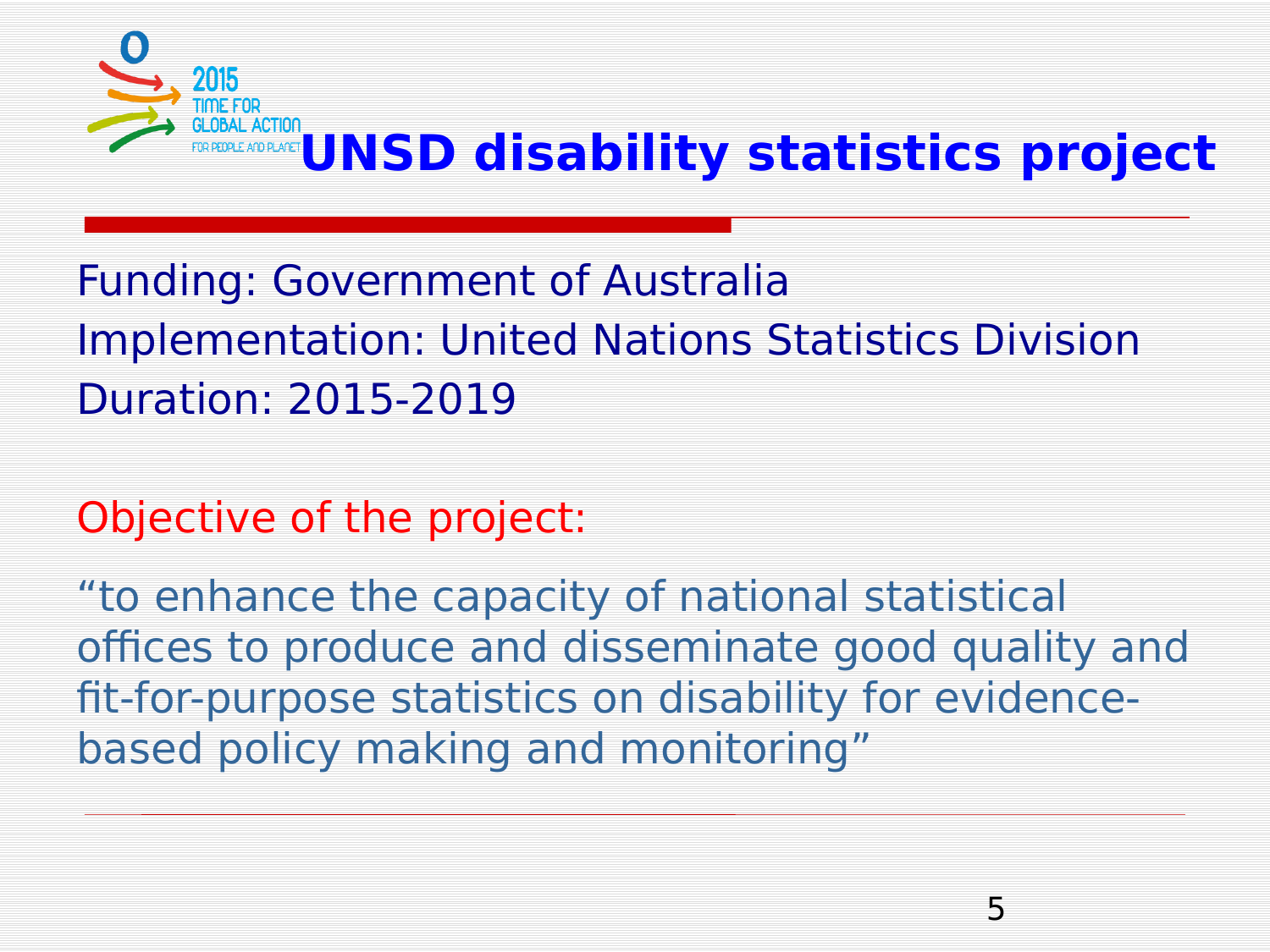

# UNSD disability statistics project

Funding: Government of Australia
Implementation: United Nations Statistics Division
Duration: 2015-2019

Objective of the project:

“to enhance the capacity of national statistical offices to produce and disseminate good quality and fit-for-purpose statistics on disability for evidence-based policy making and monitoring”

5